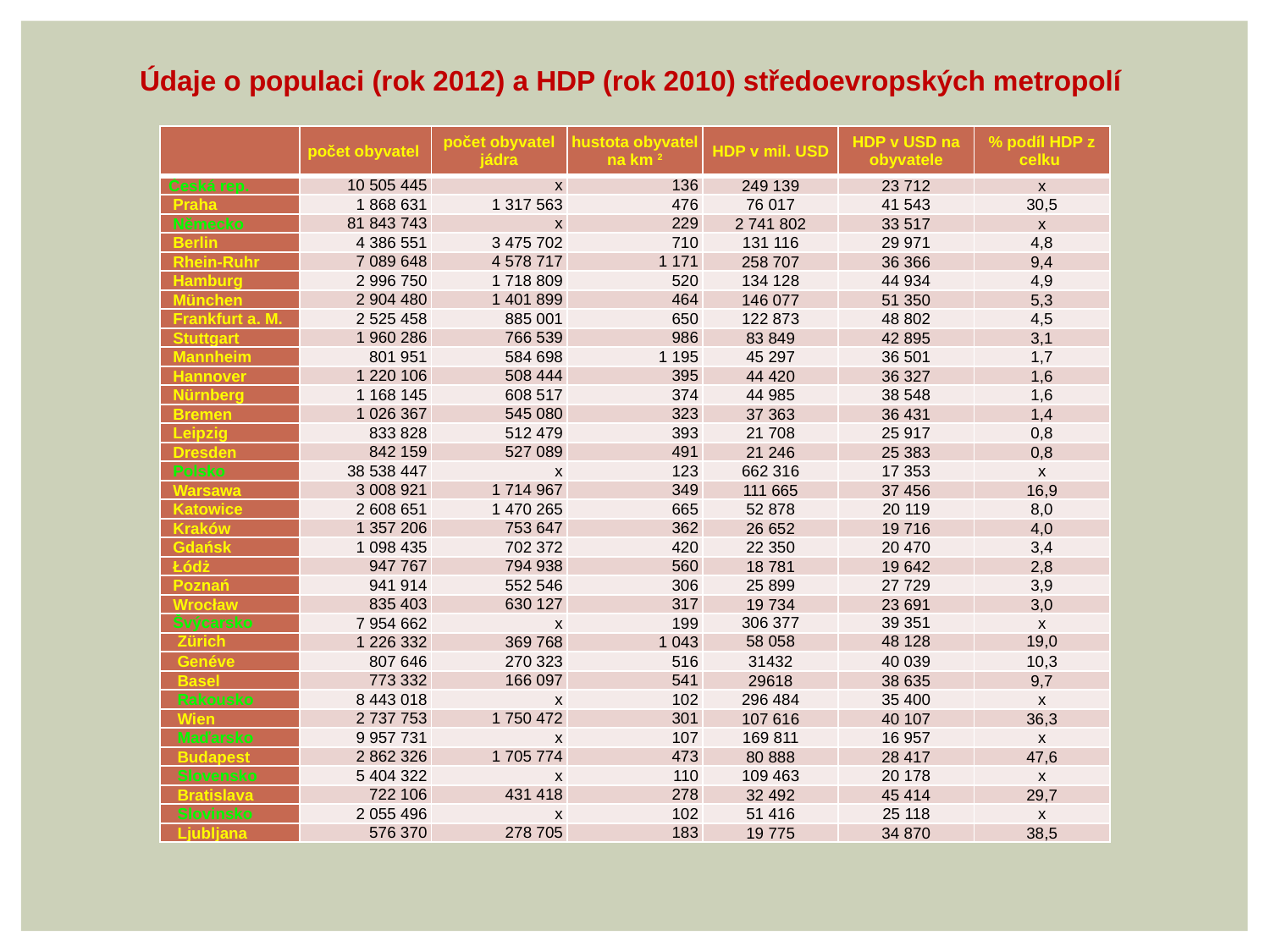

Údaje o populaci (rok 2012) a HDP (rok 2010) středoevropských metropolí

|  | počet obyvatel | počet obyvatel jádra | hustota obyvatel na km 2 | HDP v mil. USD | HDP v USD na obyvatele | % podíl HDP z celku |
| --- | --- | --- | --- | --- | --- | --- |
| Česká rep. | 10 505 445 | x | 136 | 249 139 | 23 712 | x |
| Praha | 1 868 631 | 1 317 563 | 476 | 76 017 | 41 543 | 30,5 |
| Německo | 81 843 743 | x | 229 | 2 741 802 | 33 517 | x |
| Berlin | 4 386 551 | 3 475 702 | 710 | 131 116 | 29 971 | 4,8 |
| Rhein-Ruhr | 7 089 648 | 4 578 717 | 1 171 | 258 707 | 36 366 | 9,4 |
| Hamburg | 2 996 750 | 1 718 809 | 520 | 134 128 | 44 934 | 4,9 |
| München | 2 904 480 | 1 401 899 | 464 | 146 077 | 51 350 | 5,3 |
| Frankfurt a. M. | 2 525 458 | 885 001 | 650 | 122 873 | 48 802 | 4,5 |
| Stuttgart | 1 960 286 | 766 539 | 986 | 83 849 | 42 895 | 3,1 |
| Mannheim | 801 951 | 584 698 | 1 195 | 45 297 | 36 501 | 1,7 |
| Hannover | 1 220 106 | 508 444 | 395 | 44 420 | 36 327 | 1,6 |
| Nürnberg | 1 168 145 | 608 517 | 374 | 44 985 | 38 548 | 1,6 |
| Bremen | 1 026 367 | 545 080 | 323 | 37 363 | 36 431 | 1,4 |
| Leipzig | 833 828 | 512 479 | 393 | 21 708 | 25 917 | 0,8 |
| Dresden | 842 159 | 527 089 | 491 | 21 246 | 25 383 | 0,8 |
| Polsko | 38 538 447 | x | 123 | 662 316 | 17 353 | x |
| Warsawa | 3 008 921 | 1 714 967 | 349 | 111 665 | 37 456 | 16,9 |
| Katowice | 2 608 651 | 1 470 265 | 665 | 52 878 | 20 119 | 8,0 |
| Kraków | 1 357 206 | 753 647 | 362 | 26 652 | 19 716 | 4,0 |
| Gdańsk | 1 098 435 | 702 372 | 420 | 22 350 | 20 470 | 3,4 |
| Łódż | 947 767 | 794 938 | 560 | 18 781 | 19 642 | 2,8 |
| Poznań | 941 914 | 552 546 | 306 | 25 899 | 27 729 | 3,9 |
| Wrocław | 835 403 | 630 127 | 317 | 19 734 | 23 691 | 3,0 |
| Švýcarsko | 7 954 662 | x | 199 | 306 377 | 39 351 | x |
| Zürich | 1 226 332 | 369 768 | 1 043 | 58 058 | 48 128 | 19,0 |
| Genéve | 807 646 | 270 323 | 516 | 31432 | 40 039 | 10,3 |
| Basel | 773 332 | 166 097 | 541 | 29618 | 38 635 | 9,7 |
| Rakousko | 8 443 018 | x | 102 | 296 484 | 35 400 | x |
| Wien | 2 737 753 | 1 750 472 | 301 | 107 616 | 40 107 | 36,3 |
| Maďarsko | 9 957 731 | x | 107 | 169 811 | 16 957 | x |
| Budapest | 2 862 326 | 1 705 774 | 473 | 80 888 | 28 417 | 47,6 |
| Slovensko | 5 404 322 | x | 110 | 109 463 | 20 178 | x |
| Bratislava | 722 106 | 431 418 | 278 | 32 492 | 45 414 | 29,7 |
| Slovinsko | 2 055 496 | x | 102 | 51 416 | 25 118 | x |
| Ljubljana | 576 370 | 278 705 | 183 | 19 775 | 34 870 | 38,5 |